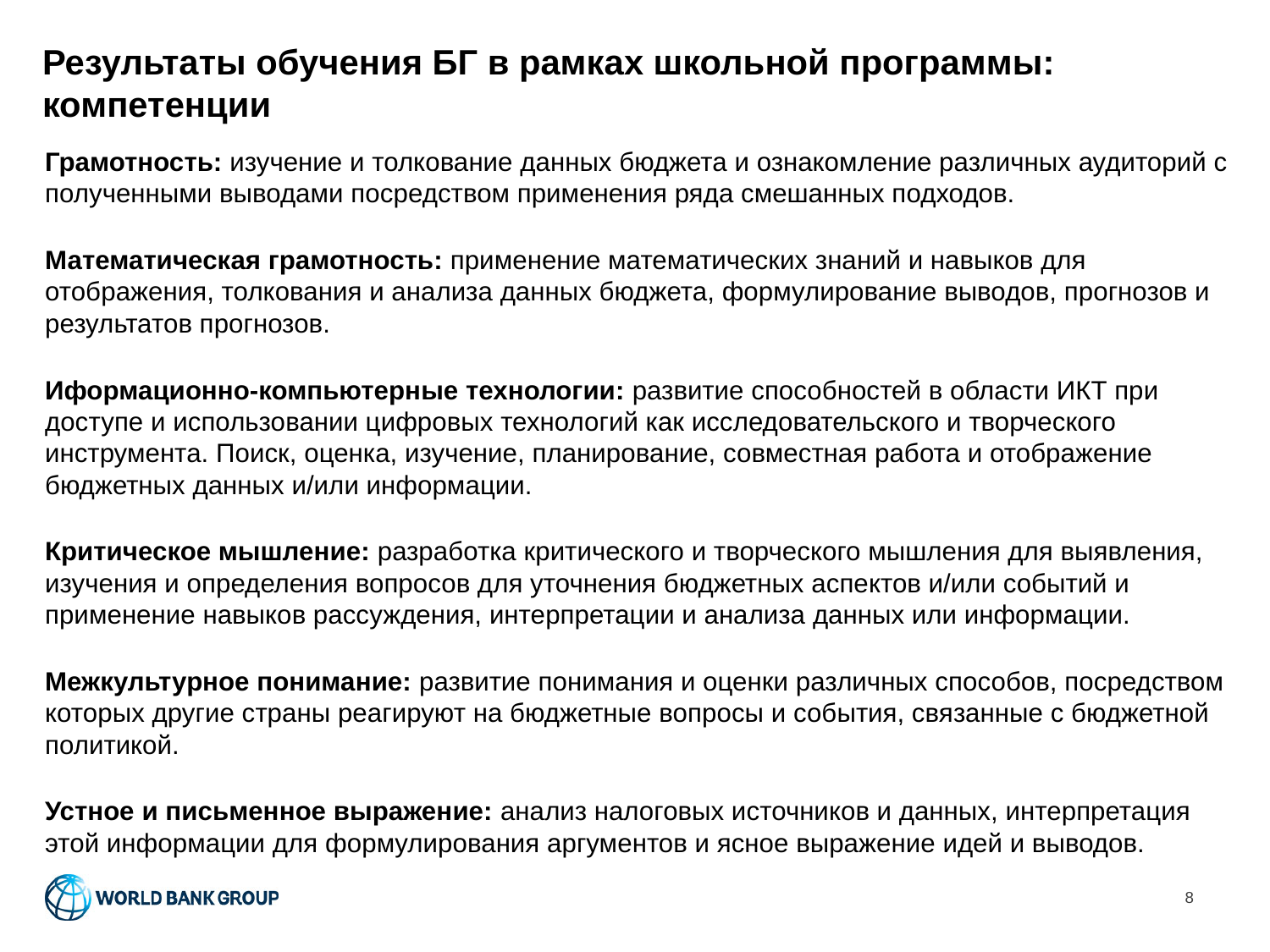

# Результаты обучения БГ в рамках школьной программы: компетенции
Грамотность: изучение и толкование данных бюджета и ознакомление различных аудиторий с полученными выводами посредством применения ряда смешанных подходов.

Математическая грамотность: применение математических знаний и навыков для отображения, толкования и анализа данных бюджета, формулирование выводов, прогнозов и результатов прогнозов.

Иформационно-компьютерные технологии: развитие способностей в области ИКТ при доступе и использовании цифровых технологий как исследовательского и творческого инструмента. Поиск, оценка, изучение, планирование, совместная работа и отображение бюджетных данных и/или информации.

Критическое мышление: разработка критического и творческого мышления для выявления, изучения и определения вопросов для уточнения бюджетных аспектов и/или событий и применение навыков рассуждения, интерпретации и анализа данных или информации.

Межкультурное понимание: развитие понимания и оценки различных способов, посредством которых другие страны реагируют на бюджетные вопросы и события, связанные с бюджетной политикой.

Устное и письменное выражение: анализ налоговых источников и данных, интерпретация этой информации для формулирования аргументов и ясное выражение идей и выводов.

8